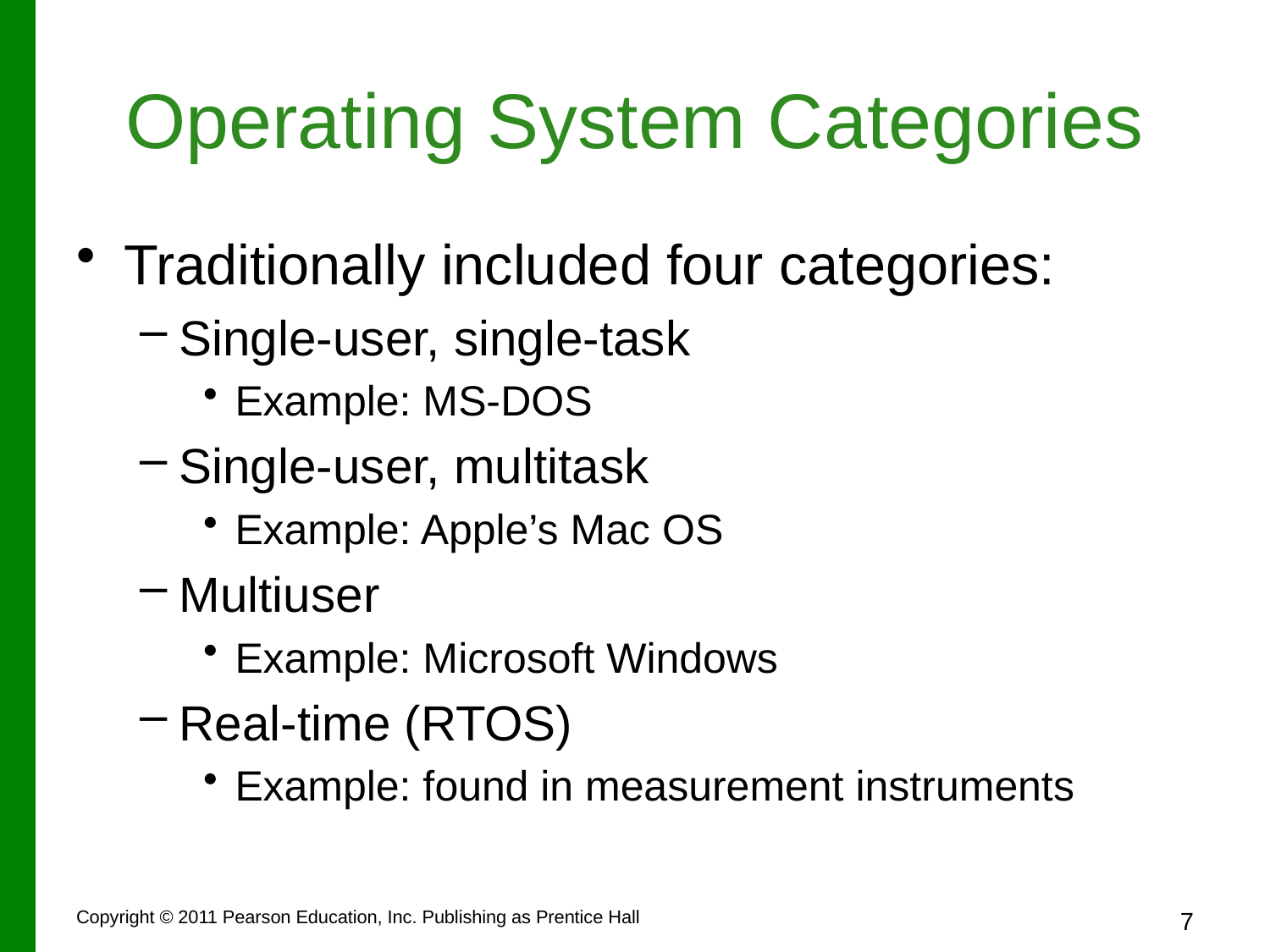

# Operating System Categories
Traditionally included four categories:
Single-user, single-task
Example: MS-DOS
Single-user, multitask
Example: Apple’s Mac OS
Multiuser
Example: Microsoft Windows
Real-time (RTOS)
Example: found in measurement instruments
Copyright © 2011 Pearson Education, Inc. Publishing as Prentice Hall
7